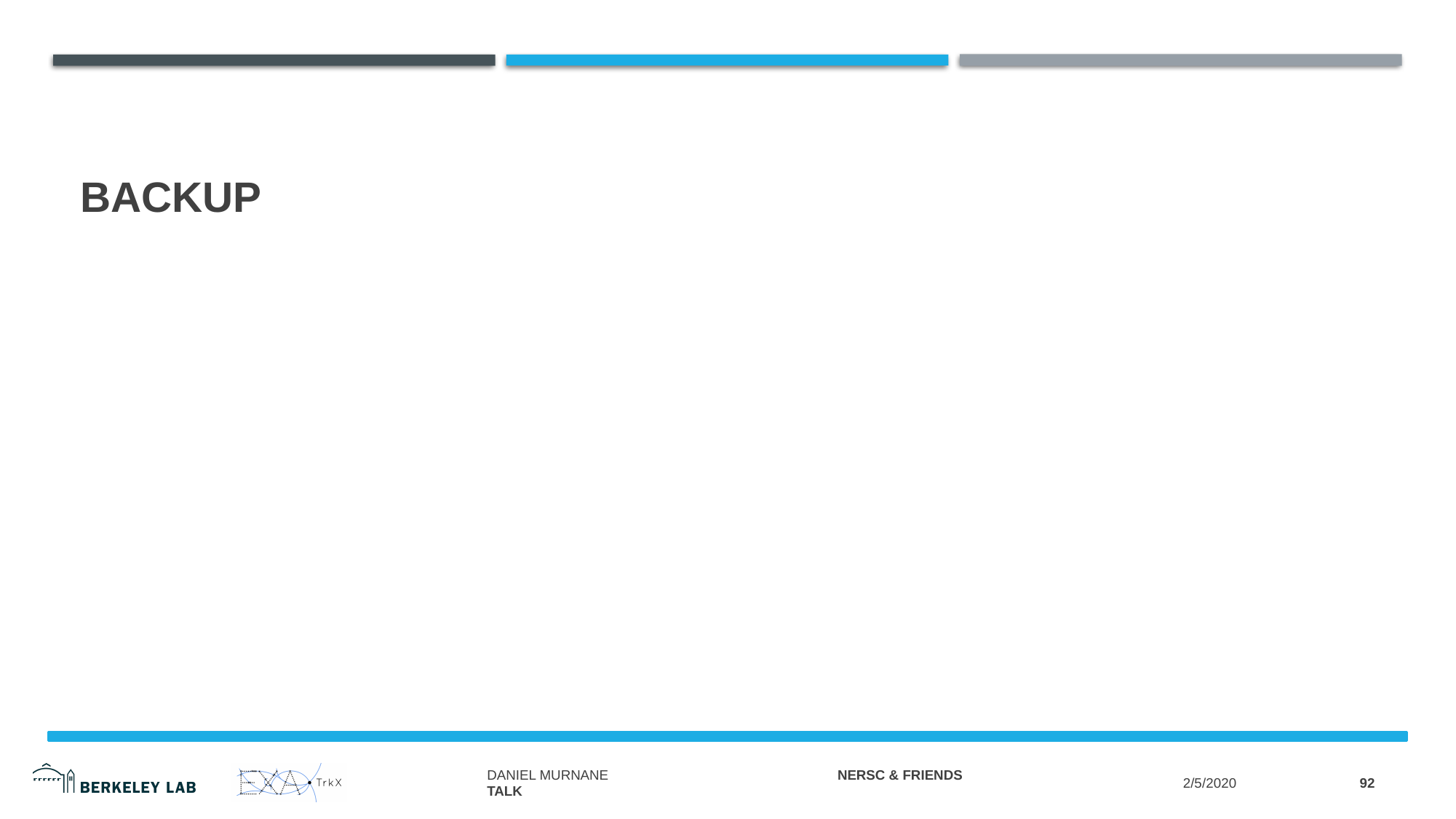

# Backup

92
2/5/2020
Daniel Murnane                                                            NERSC & Friends Talk